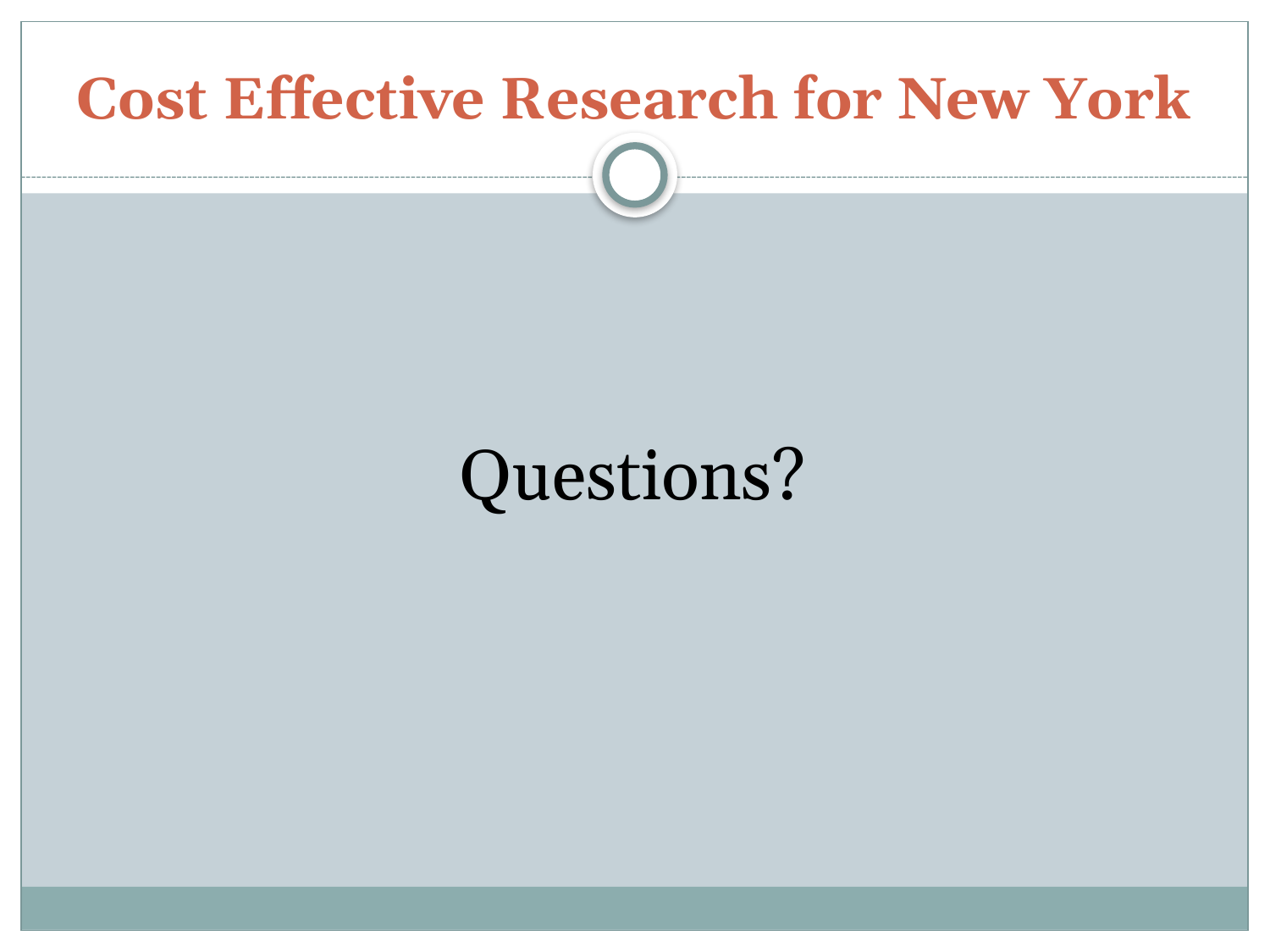

# Cost Effective Research for New York

Questions?